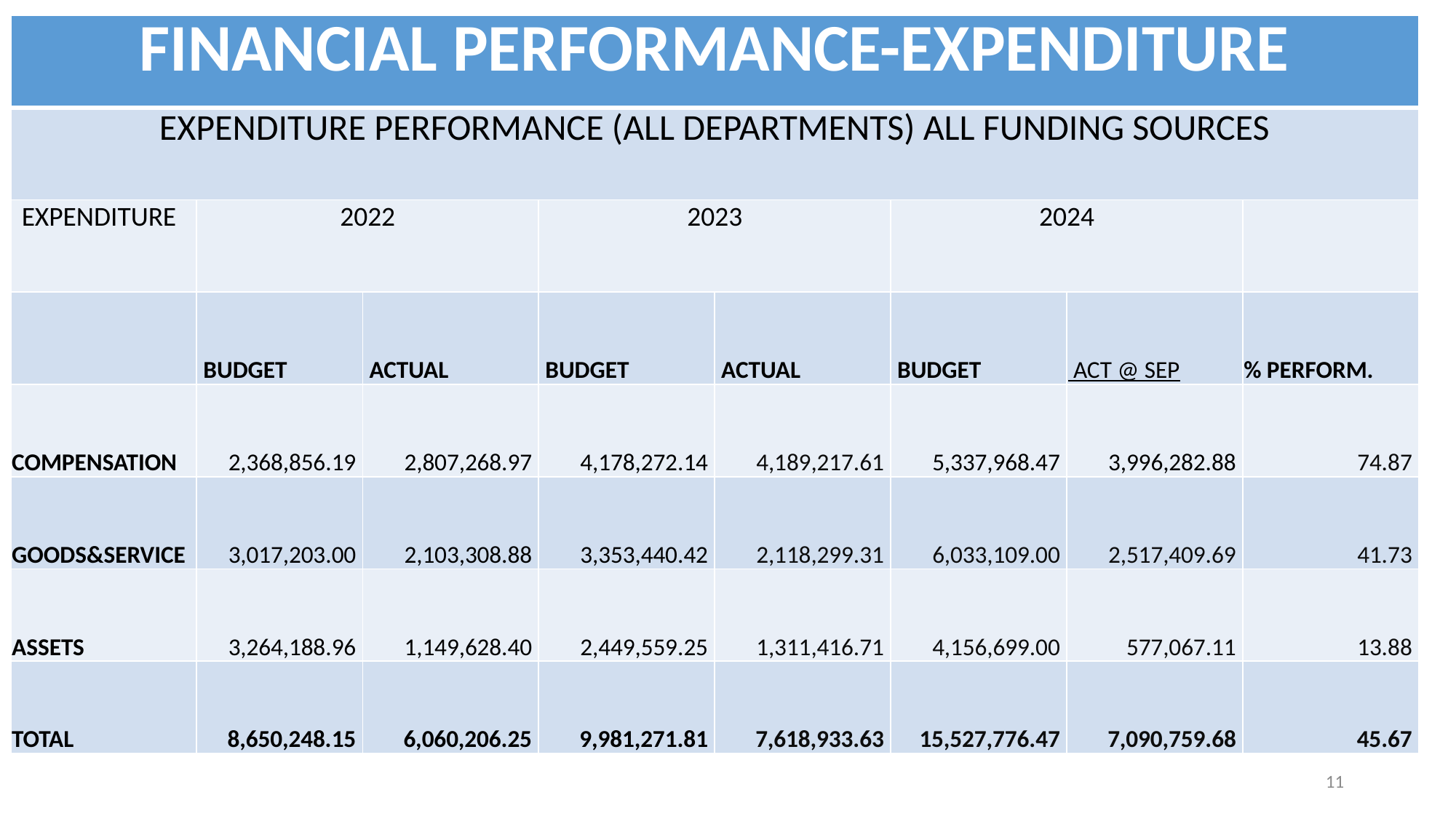

| FINANCIAL PERFORMANCE-EXPENDITURE |  |  |  |  |  |  |  |
| --- | --- | --- | --- | --- | --- | --- | --- |
| EXPENDITURE PERFORMANCE (ALL DEPARTMENTS) ALL FUNDING SOURCES |  |  |  |  |  |  |  |
| EXPENDITURE | 2022 |  | 2023 |  | 2024 |  |  |
|  | BUDGET | ACTUAL | BUDGET | ACTUAL | BUDGET | ACT @ SEP | % PERFORM. |
| COMPENSATION | 2,368,856.19 | 2,807,268.97 | 4,178,272.14 | 4,189,217.61 | 5,337,968.47 | 3,996,282.88 | 74.87 |
| GOODS&SERVICE | 3,017,203.00 | 2,103,308.88 | 3,353,440.42 | 2,118,299.31 | 6,033,109.00 | 2,517,409.69 | 41.73 |
| ASSETS | 3,264,188.96 | 1,149,628.40 | 2,449,559.25 | 1,311,416.71 | 4,156,699.00 | 577,067.11 | 13.88 |
| TOTAL | 8,650,248.15 | 6,060,206.25 | 9,981,271.81 | 7,618,933.63 | 15,527,776.47 | 7,090,759.68 | 45.67 |
11